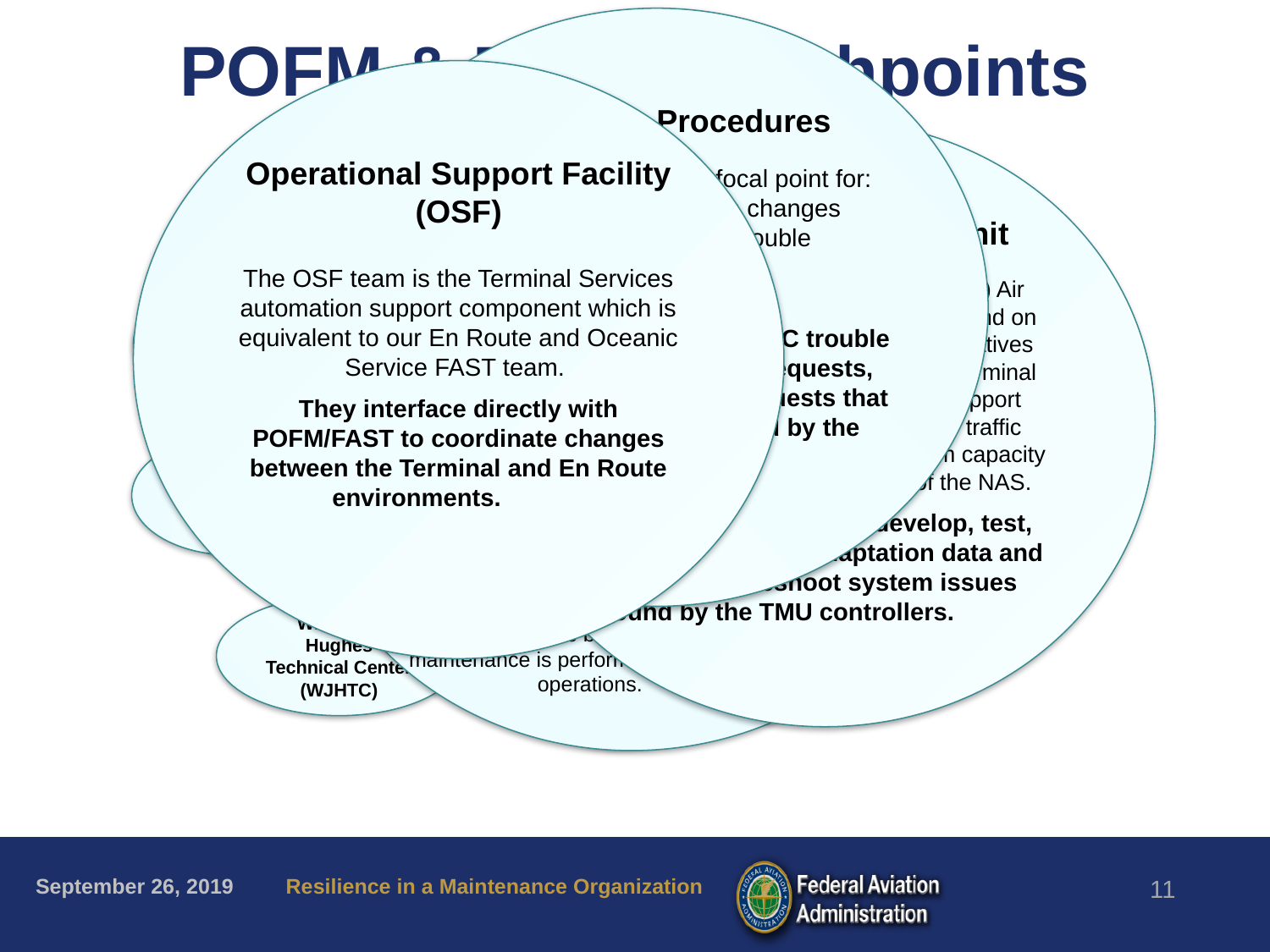

Airspace & Procedures

This office is the primary focal point for:
Requesting automation changes
Addressing Facility AT trouble reports
Providing adaptation data
They submit the bulk of the ATC trouble reports, adaptation change requests, and system enhancement requests that are implemented and tested by the FAST Specialists.
POFM & FAST Touchpoints
Operational Support Facility (OSF)

The OSF team is the Terminal Services automation support component which is equivalent to our En Route and Oceanic Service FAST team.
They interface directly with POFM/FAST to coordinate changes between the Terminal and En Route environments.
Traffic Management Unit

The Traffic Management Unit (TMU) Air Traffic Controllers analyze the demand on the ATC system and implement initiatives that are relayed to En Route and Terminal controllers. They use Decision Support Services and tools to balance air traffic demands, traffic flows, and system capacity to ensure maximum efficiency of the NAS.
The FAST Specialists develop, test, and maintain the adaptation data and help troubleshoot system issues found by the TMU controllers.
Stakeholders
Airspace & Procedures
Tech Ops

Technical Operations is responsible for:
Maintenance, monitoring, and operation of                                                                                all NAS equipment and services
Environmental infrastructure of all NAS facilities
The majority of FAST interaction will be with the Automation Service Support Center (SSC) and the Systems Operation Center (SOC).
The SOC is responsible for the coordination of all maintenance at the facility and services within the Air Route Traffic Control Center (ARTCC) airspace. They monitor operational NAS systems on a real time basis and ensure that all maintenance is performed without impacting AT operations.
Terminal Facilities
Operational Support Facility (OSF)
Plans & Programs or Infrastructure Support
POFM/FAST
Touchpoints
Flight Data
Training & Workforce Development
Traffic Management Unit (TMU)
William J. Hughes Technical Center (WJHTC)
Technical Operations (Tech Ops)
11